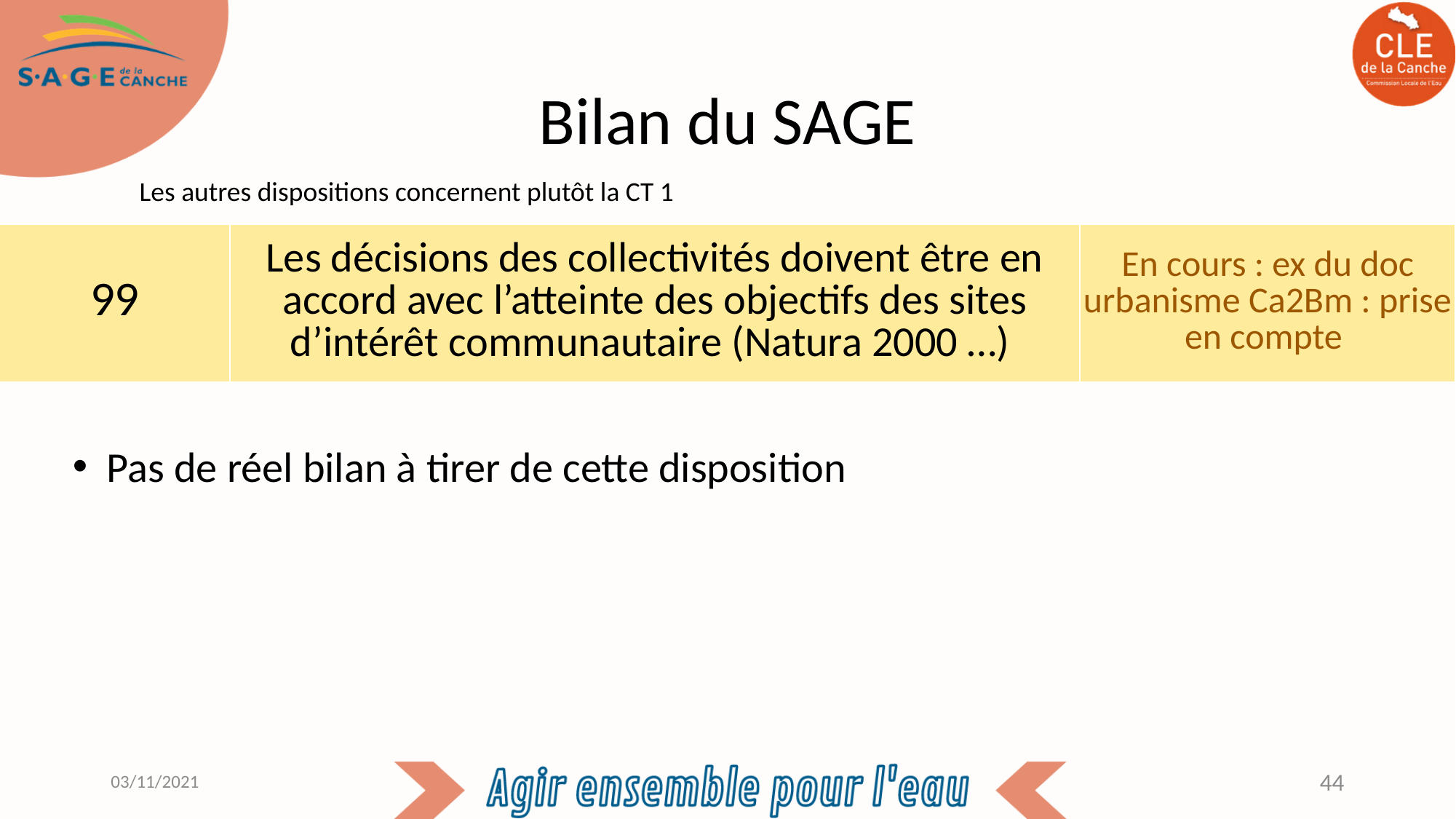

# Bilan du SAGE
Les autres dispositions concernent plutôt la CT 1

| 99 | Les décisions des collectivités doivent être en accord avec l’atteinte des objectifs des sites d’intérêt communautaire (Natura 2000 …) | En cours : ex du doc urbanisme Ca2Bm : prise en compte |
| --- | --- | --- |
Pas de réel bilan à tirer de cette disposition

03/11/2021
44